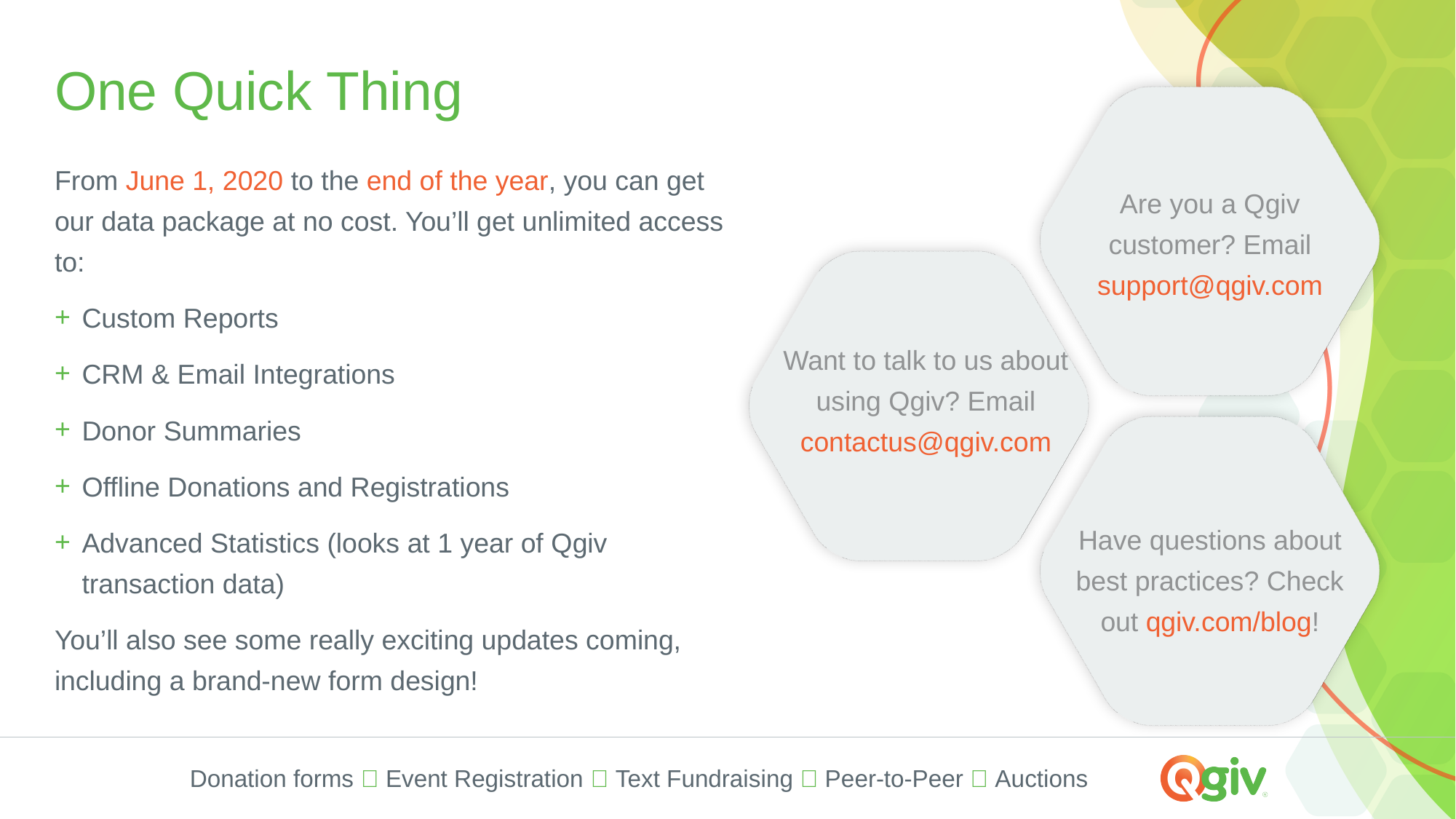

# One Quick Thing
Are you a Qgiv customer? Email
support@qgiv.com
From June 1, 2020 to the end of the year, you can get our data package at no cost. You’ll get unlimited access to:
Custom Reports
CRM & Email Integrations
Donor Summaries
Offline Donations and Registrations
Advanced Statistics (looks at 1 year of Qgiv transaction data)
You’ll also see some really exciting updates coming, including a brand-new form design!
Want to talk to us about using Qgiv? Email contactus@qgiv.com
Have questions about best practices? Check out qgiv.com/blog!